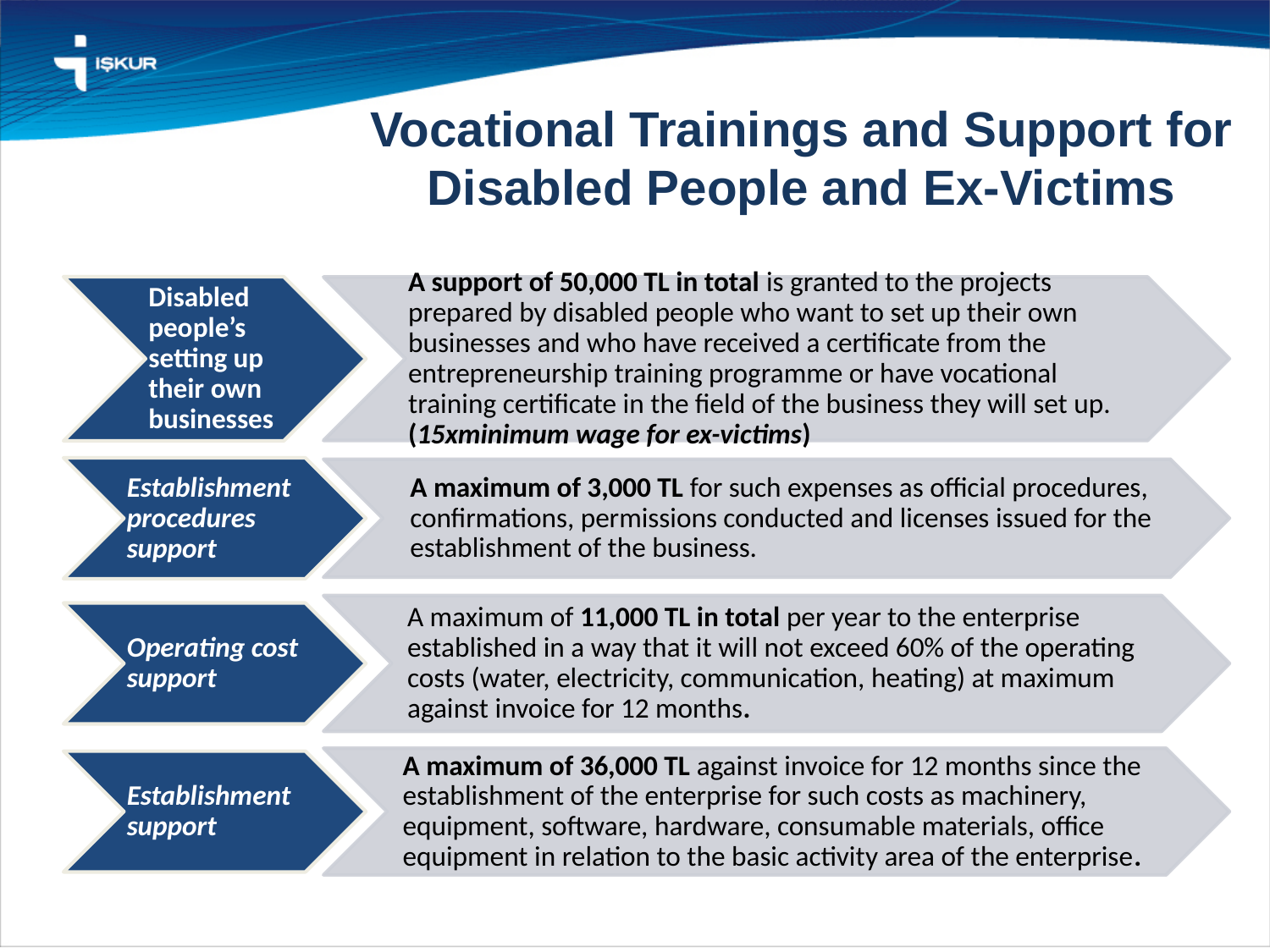

Vocational Trainings and Support for Disabled People and Ex-Victims
Disabled people’s setting up their own businesses
A support of 50,000 TL in total is granted to the projects prepared by disabled people who want to set up their own businesses and who have received a certificate from the entrepreneurship training programme or have vocational training certificate in the field of the business they will set up.(15xminimum wage for ex-victims)
Establishment procedures support
A maximum of 3,000 TL for such expenses as official procedures, confirmations, permissions conducted and licenses issued for the establishment of the business.
Operating cost support
A maximum of 11,000 TL in total per year to the enterprise established in a way that it will not exceed 60% of the operating costs (water, electricity, communication, heating) at maximum against invoice for 12 months.
Establishment support
A maximum of 36,000 TL against invoice for 12 months since the establishment of the enterprise for such costs as machinery, equipment, software, hardware, consumable materials, office equipment in relation to the basic activity area of the enterprise.